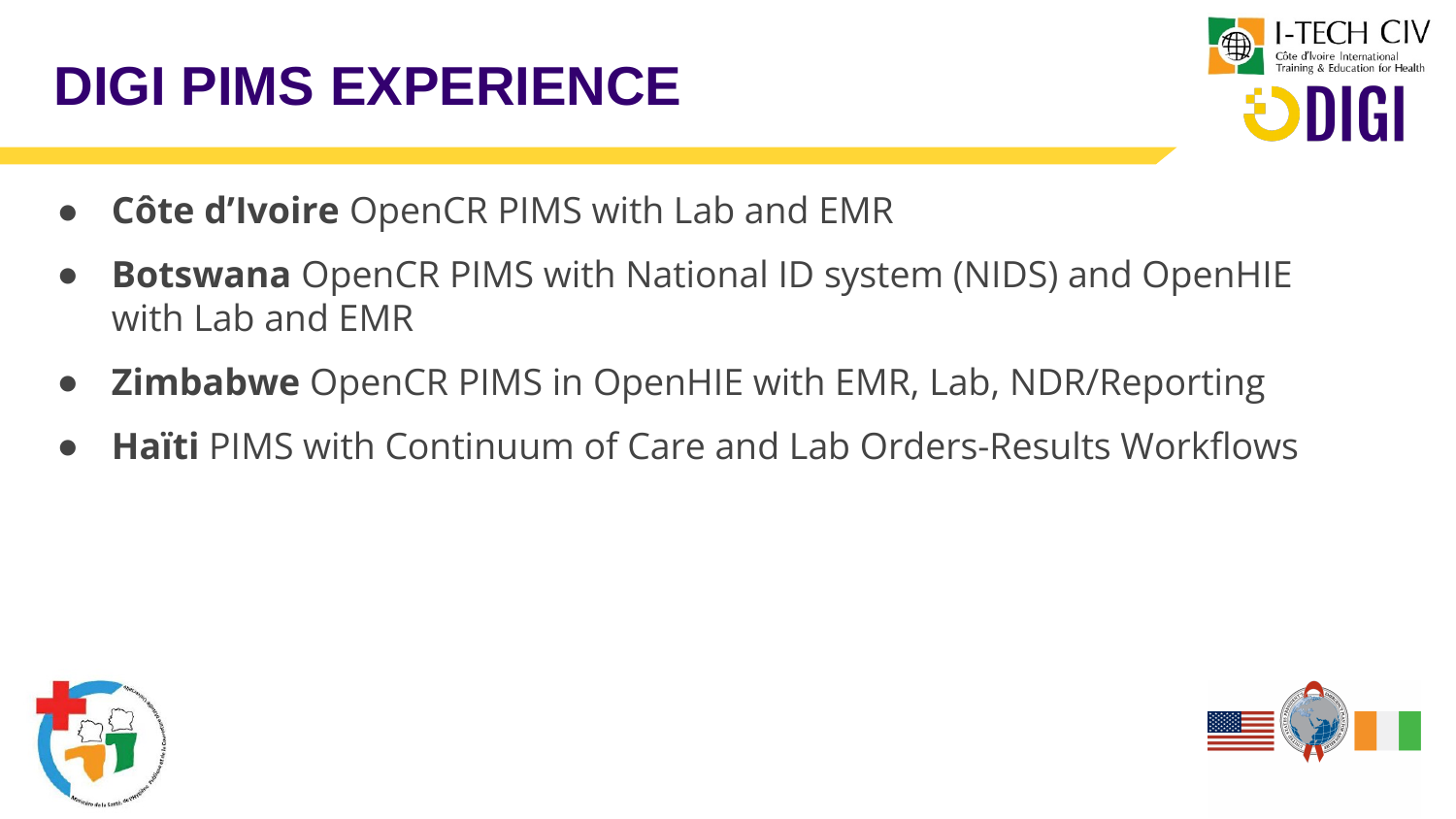

# DIGI PIMS EXPERIENCE
Côte d’Ivoire OpenCR PIMS with Lab and EMR
Botswana OpenCR PIMS with National ID system (NIDS) and OpenHIE with Lab and EMR
Zimbabwe OpenCR PIMS in OpenHIE with EMR, Lab, NDR/Reporting
Haïti PIMS with Continuum of Care and Lab Orders-Results Workflows